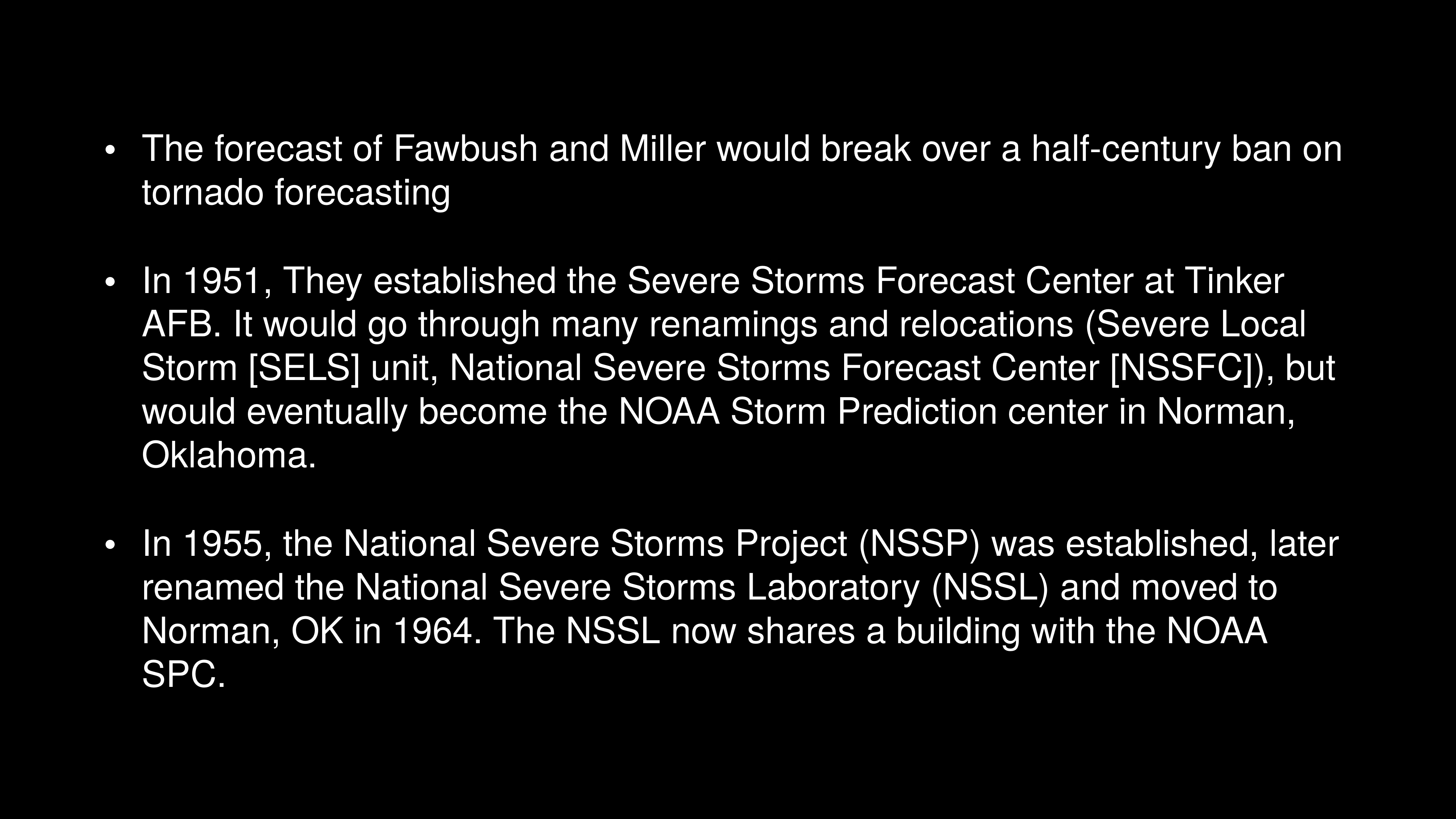

The forecast of Fawbush and Miller would break over a half-century ban on tornado forecasting
In 1951, They established the Severe Storms Forecast Center at Tinker AFB. It would go through many renamings and relocations (Severe Local Storm [SELS] unit, National Severe Storms Forecast Center [NSSFC]), but would eventually become the NOAA Storm Prediction center in Norman, Oklahoma.
In 1955, the National Severe Storms Project (NSSP) was established, later renamed the National Severe Storms Laboratory (NSSL) and moved to Norman, OK in 1964. The NSSL now shares a building with the NOAA SPC.